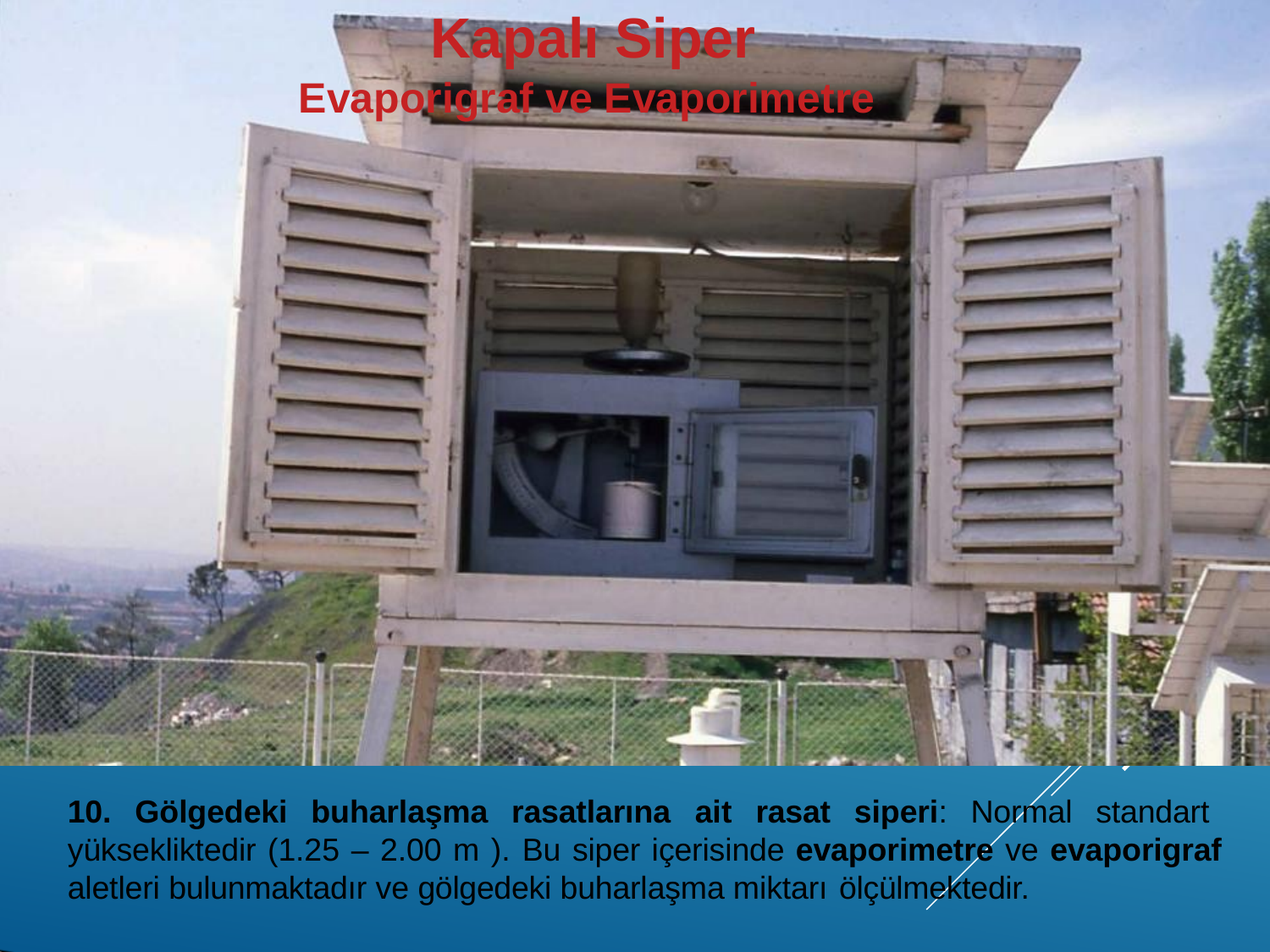

# Kapalı Siper
Evaporigraf ve Evaporimetre
10. Gölgedeki buharlaşma rasatlarına ait rasat siperi: Normal standart  yüksekliktedir (1.25 – 2.00 m ). Bu siper içerisinde evaporimetre ve evaporigraf  aletleri bulunmaktadır ve gölgedeki buharlaşma miktarı ölçülmektedir.